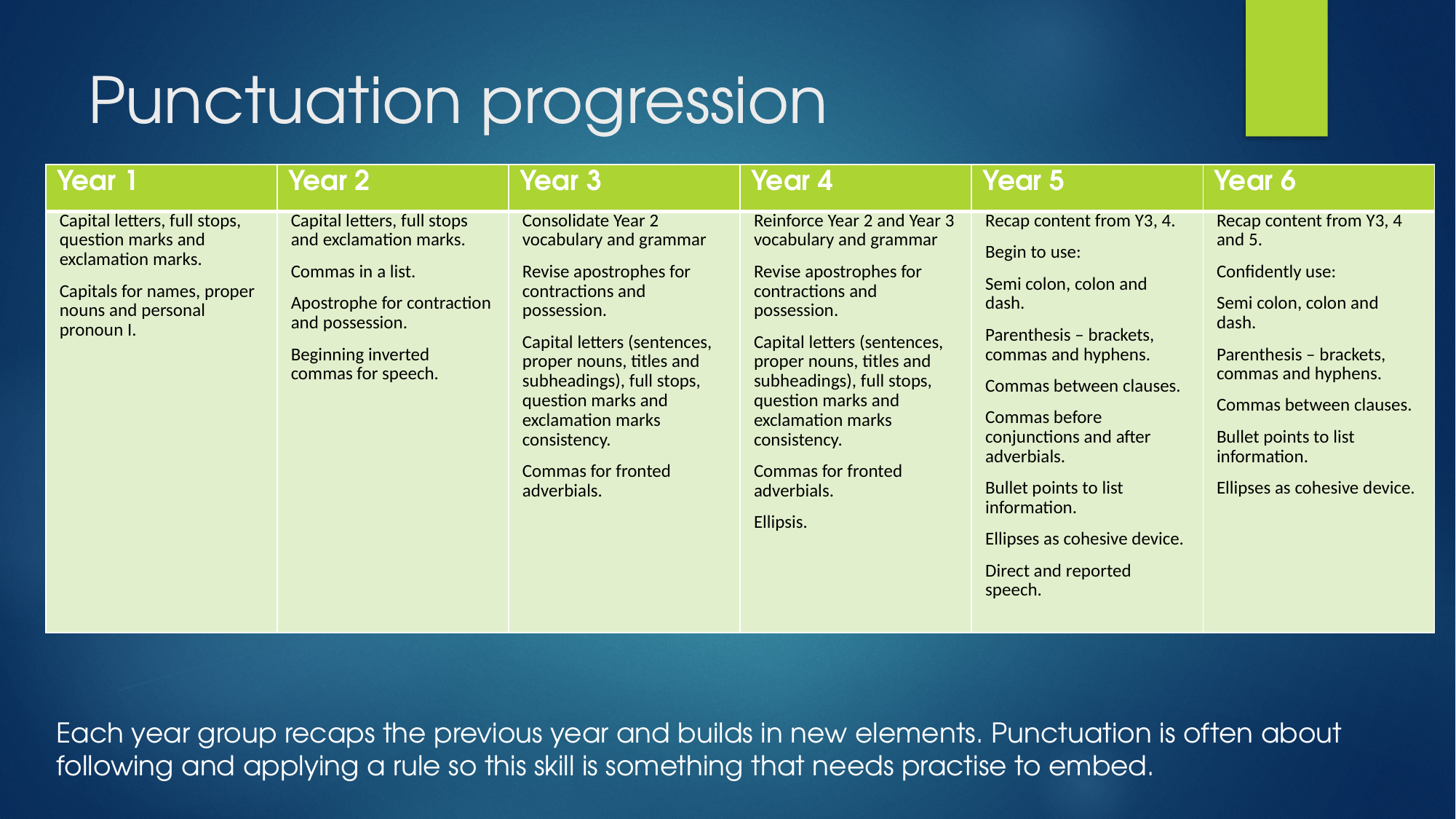

# Punctuation progression
| Year 1 | Year 2 | Year 3 | Year 4 | Year 5 | Year 6 |
| --- | --- | --- | --- | --- | --- |
| Capital letters, full stops, question marks and exclamation marks. Capitals for names, proper nouns and personal pronoun I. | Capital letters, full stops and exclamation marks. Commas in a list. Apostrophe for contraction and possession. Beginning inverted commas for speech. | Consolidate Year 2 vocabulary and grammar Revise apostrophes for contractions and possession. Capital letters (sentences, proper nouns, titles and subheadings), full stops, question marks and exclamation marks consistency. Commas for fronted adverbials. | Reinforce Year 2 and Year 3 vocabulary and grammar Revise apostrophes for contractions and possession. Capital letters (sentences, proper nouns, titles and subheadings), full stops, question marks and exclamation marks consistency. Commas for fronted adverbials. Ellipsis. | Recap content from Y3, 4. Begin to use: Semi colon, colon and dash. Parenthesis – brackets, commas and hyphens. Commas between clauses. Commas before conjunctions and after adverbials. Bullet points to list information. Ellipses as cohesive device. Direct and reported speech. | Recap content from Y3, 4 and 5. Confidently use: Semi colon, colon and dash. Parenthesis – brackets, commas and hyphens. Commas between clauses. Bullet points to list information. Ellipses as cohesive device. |
Each year group recaps the previous year and builds in new elements. Punctuation is often about following and applying a rule so this skill is something that needs practise to embed.